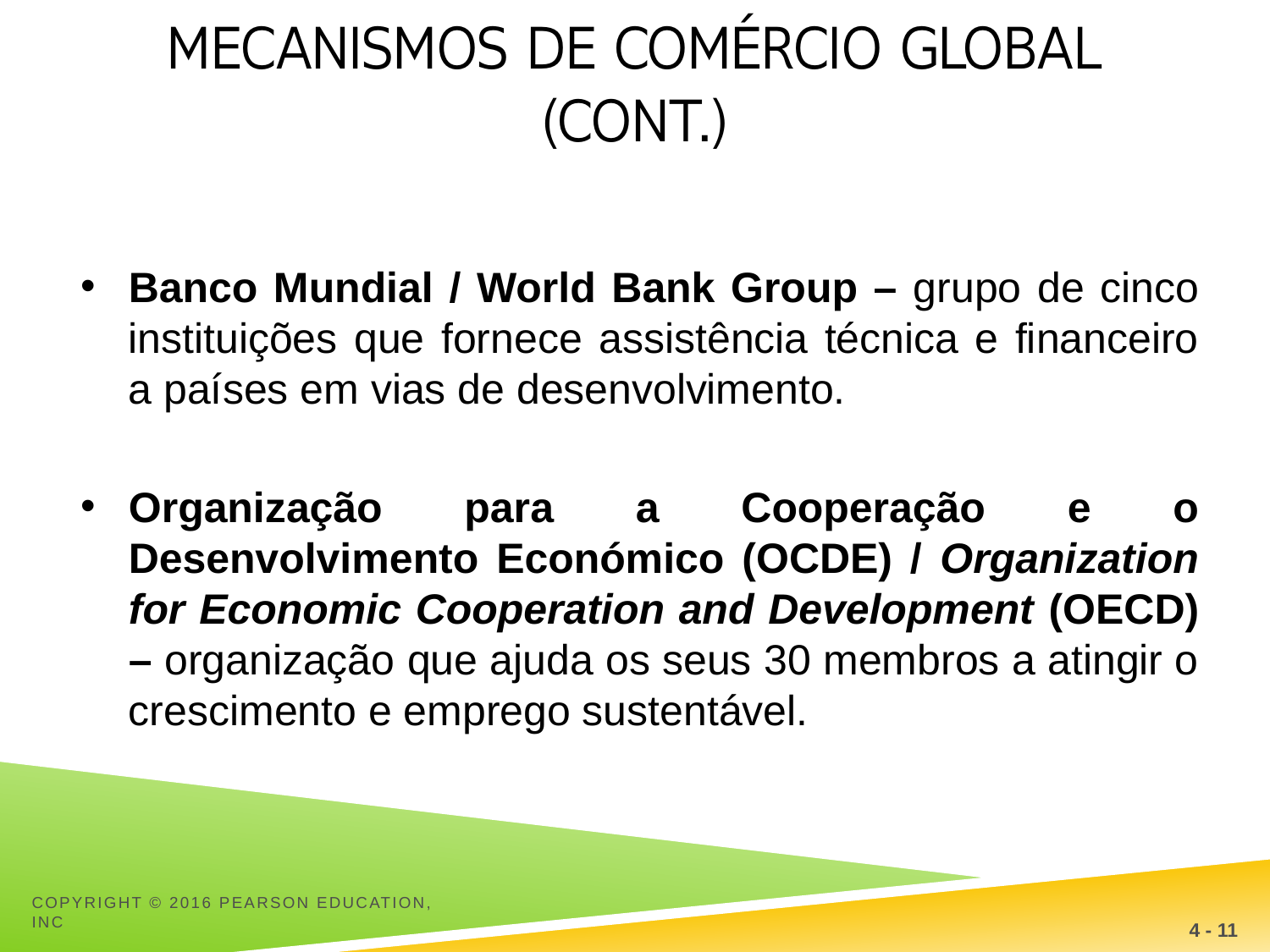

# Mecanismos de comércio global (Cont.)
Banco Mundial / World Bank Group – grupo de cinco instituições que fornece assistência técnica e financeiro a países em vias de desenvolvimento.

Organização para a Cooperação e o Desenvolvimento Económico (OCDE) / Organization for Economic Cooperation and Development (OECD) – organização que ajuda os seus 30 membros a atingir o crescimento e emprego sustentável.
Copyright © 2016 Pearson Education, Inc
4 - 11